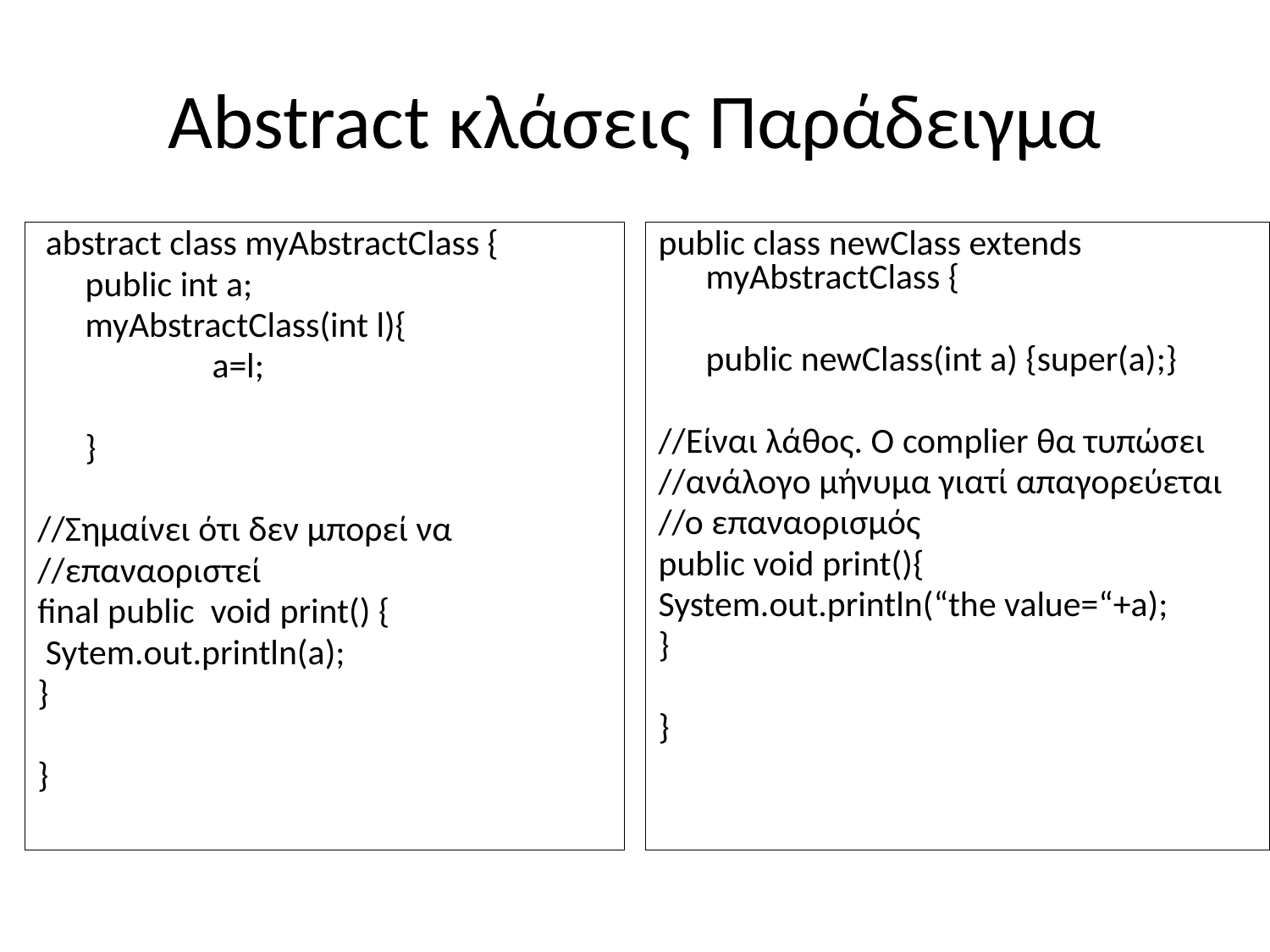

# Abstract κλάσεις Παράδειγμα
 abstract class myAbstractClass {
	public int a;
	myAbstractClass(int l){
		a=l;

	}

//Σημαίνει ότι δεν μπορεί να
//επαναοριστεί
final public  void print() {
 Sytem.out.println(a);
}

}
public class newClass extends myAbstractClass {

	public newClass(int a) {super(a);}

//Είναι λάθος. Ο complier θα τυπώσει
//ανάλογο μήνυμα γιατί απαγορεύεται
//ο επαναορισμός
public void print(){
System.out.println(“the value=“+a);
}

}